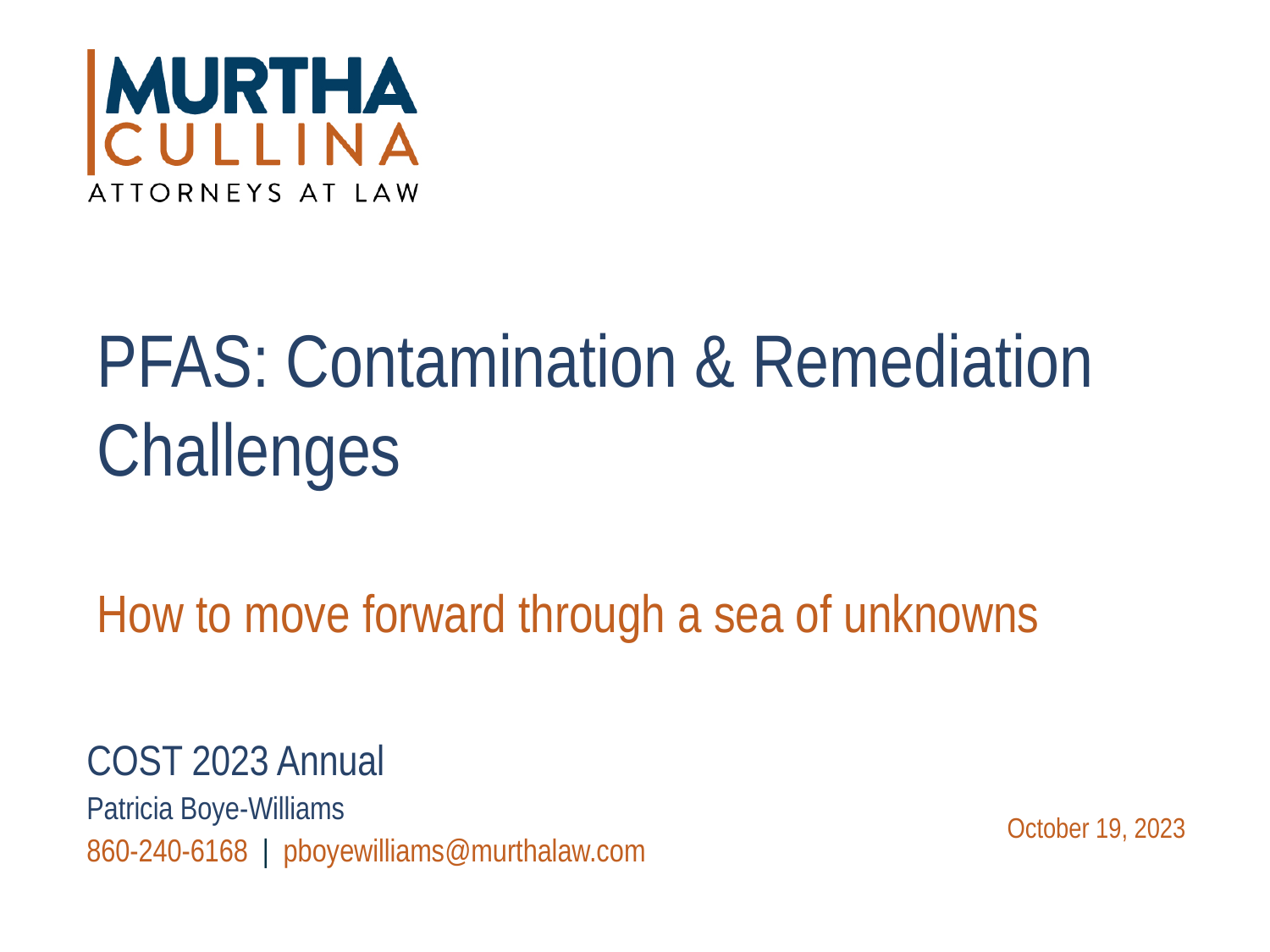

# PFAS: Contamination & Remediation Challenges
How to move forward through a sea of unknowns

COST 2023 Annual
Patricia Boye-Williams
860-240-6168  |  pboyewilliams@murthalaw.com

October 19, 2023